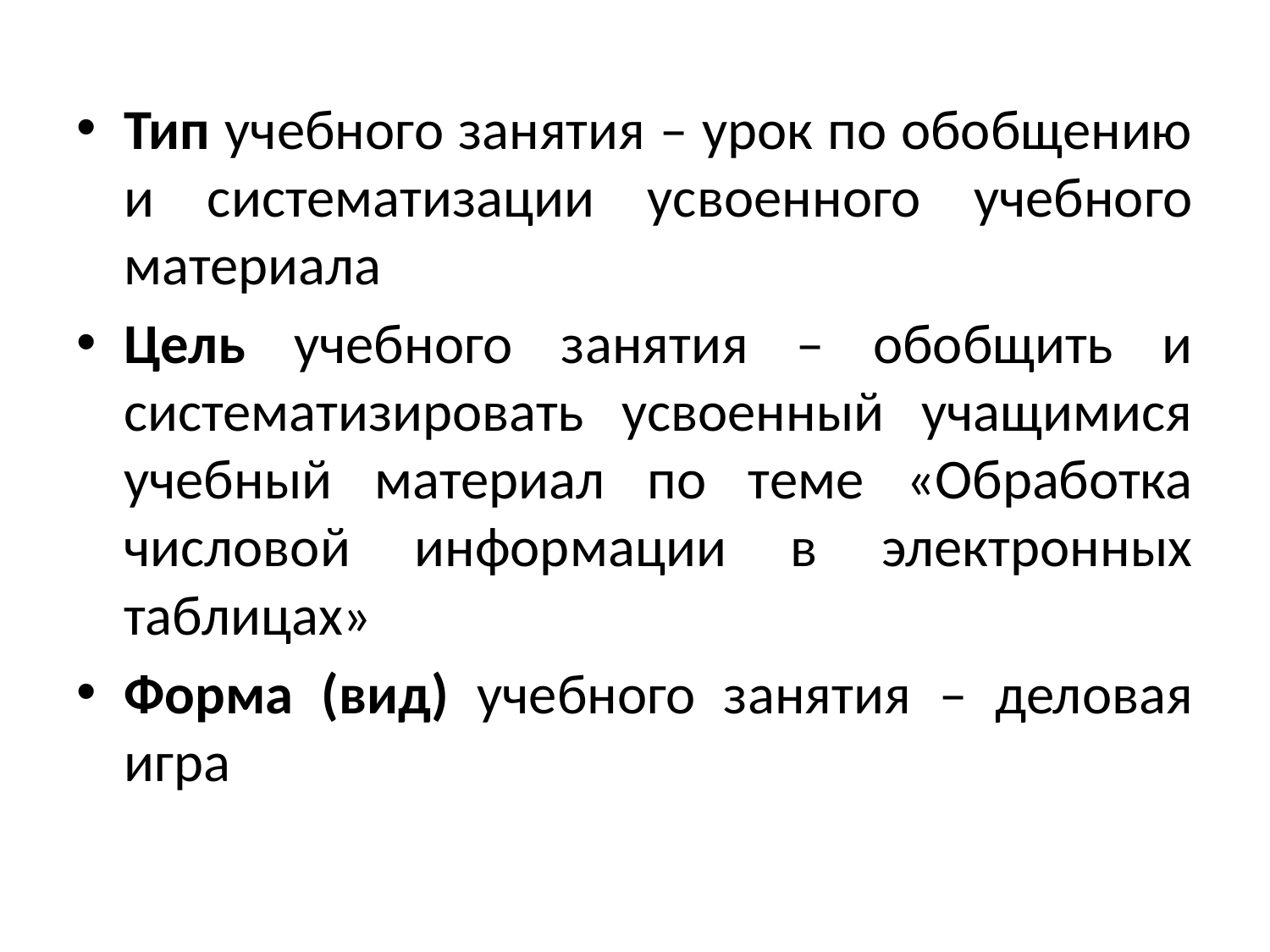

Тип учебного занятия – урок по обобщению и систематизации усвоенного учебного материала
Цель учебного занятия – обобщить и систематизировать усвоенный учащимися учебный материал по теме «Обработка числовой информации в электронных таблицах»
Форма (вид) учебного занятия – деловая игра